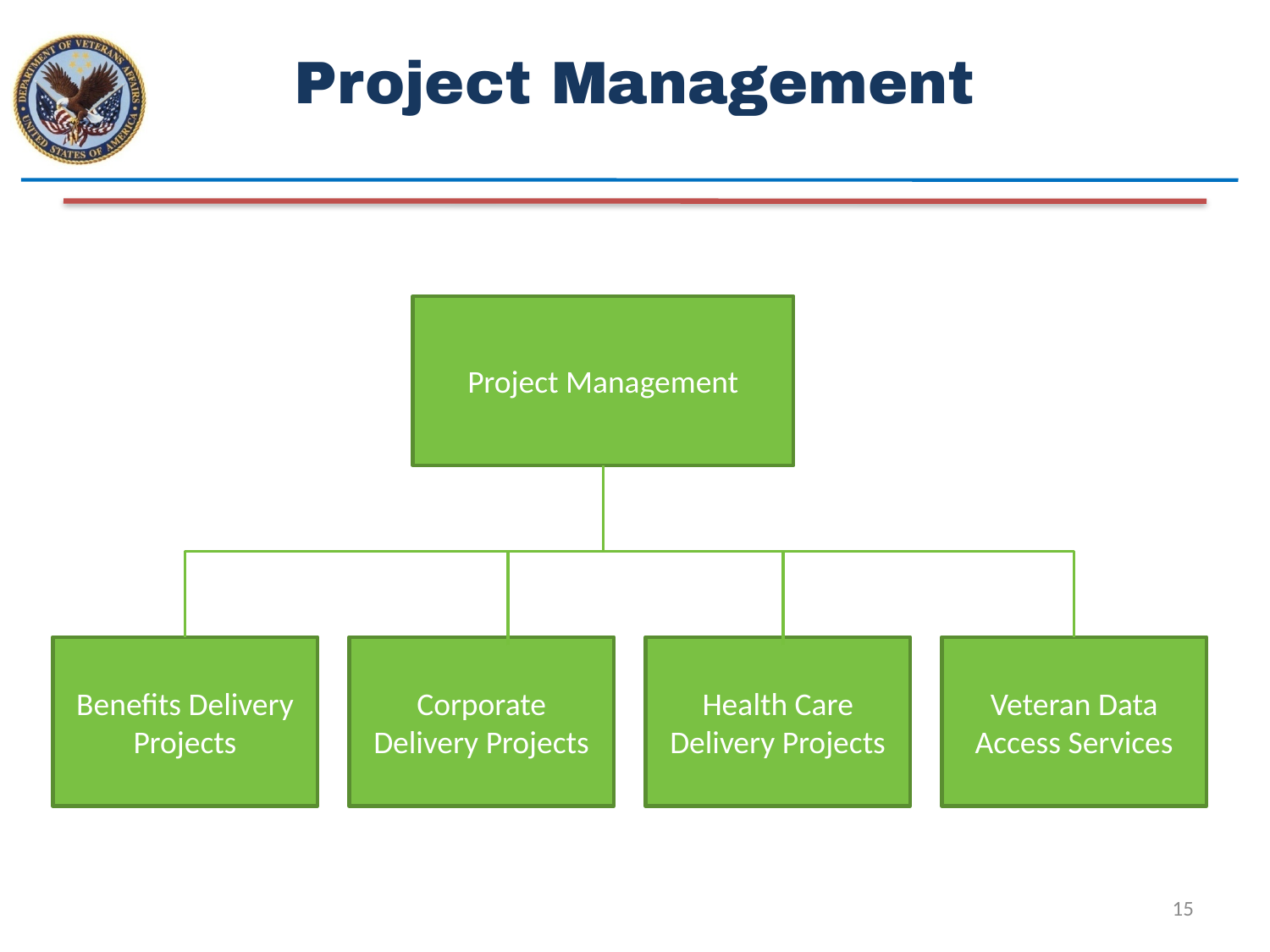

# Project Management
Project Management
Benefits Delivery Projects
Corporate Delivery Projects
Health Care Delivery Projects
Veteran Data Access Services
15